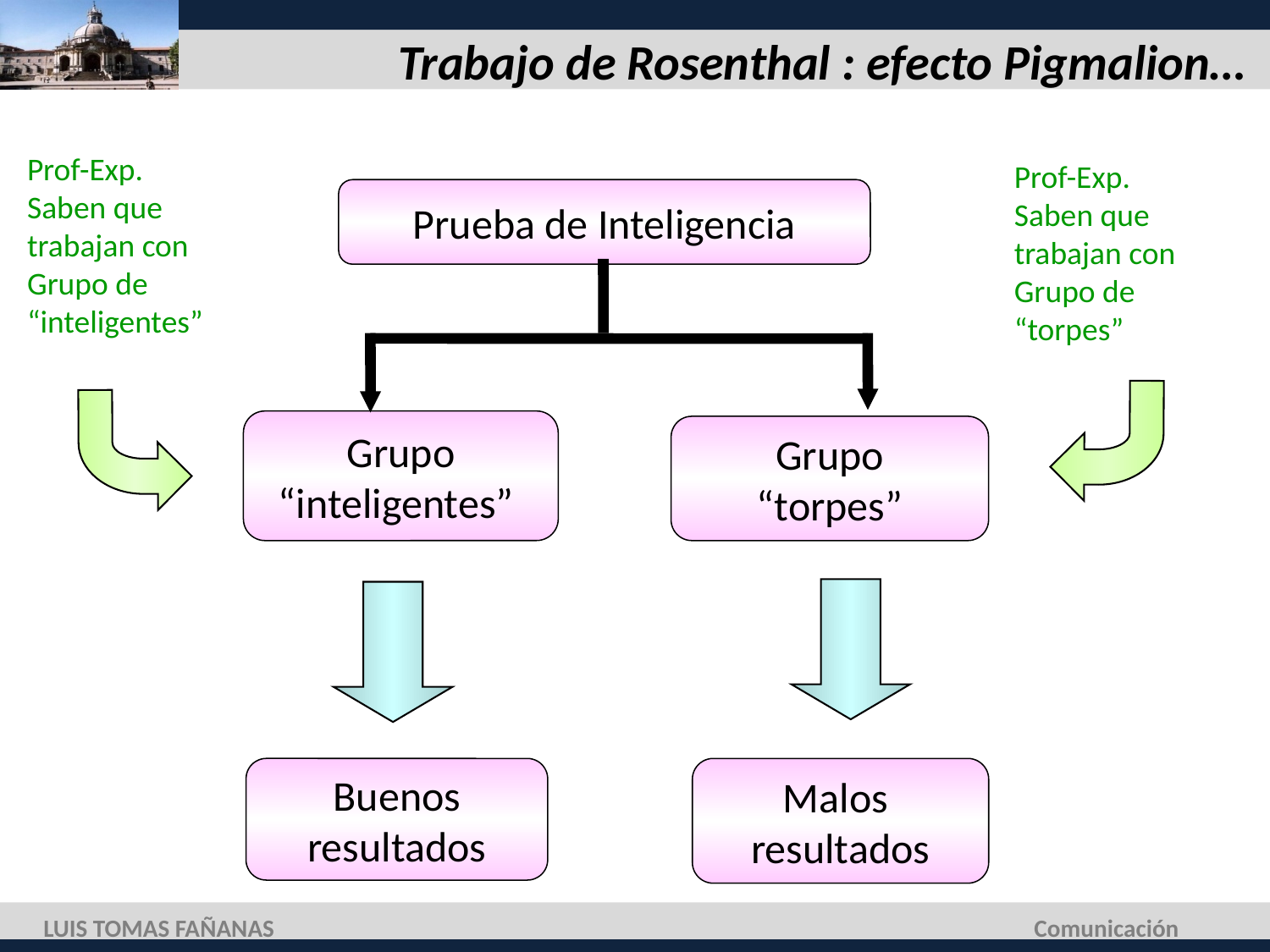

# Trabajo de Rosenthal : efecto Pigmalion…
Prof-Exp.
Saben que
trabajan con
Grupo de
“inteligentes”

Prof-Exp.
Saben que
trabajan con
Grupo de
“torpes”

Prueba de Inteligencia

Grupo
“inteligentes”
Grupo
“torpes”

Malos
resultados

Buenos
resultados
LUIS TOMAS FAÑANAS
Comunicación